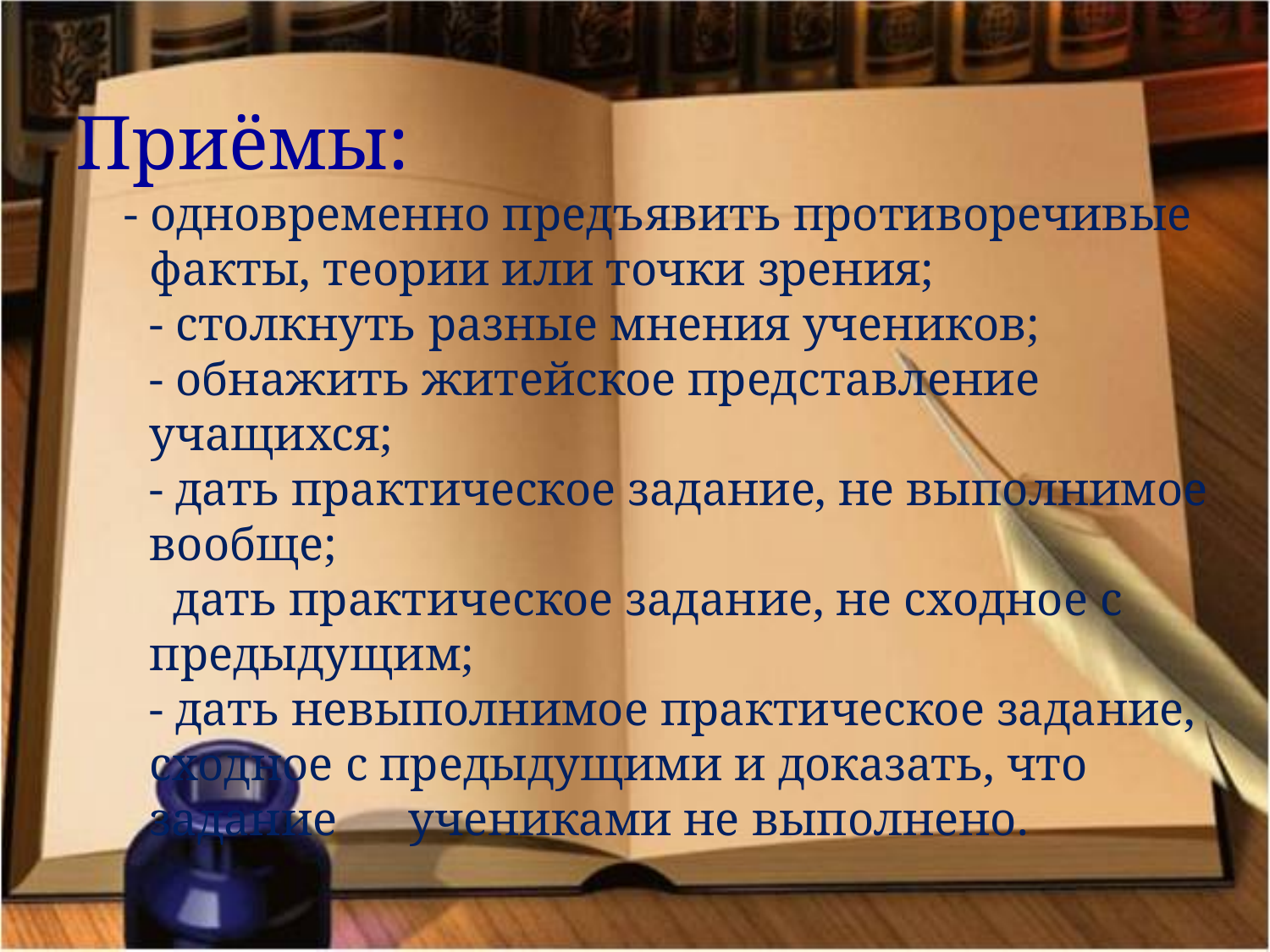

# Приёмы:
 - одновременно предъявить противоречивые факты, теории или точки зрения;
- столкнуть разные мнения учеников;
- обнажить житейское представление учащихся;
- дать практическое задание, не выполнимое вообще;
  дать практическое задание, не сходное с       предыдущим;
- дать невыполнимое практическое задание, сходное с предыдущими и доказать, что задание      учениками не выполнено.